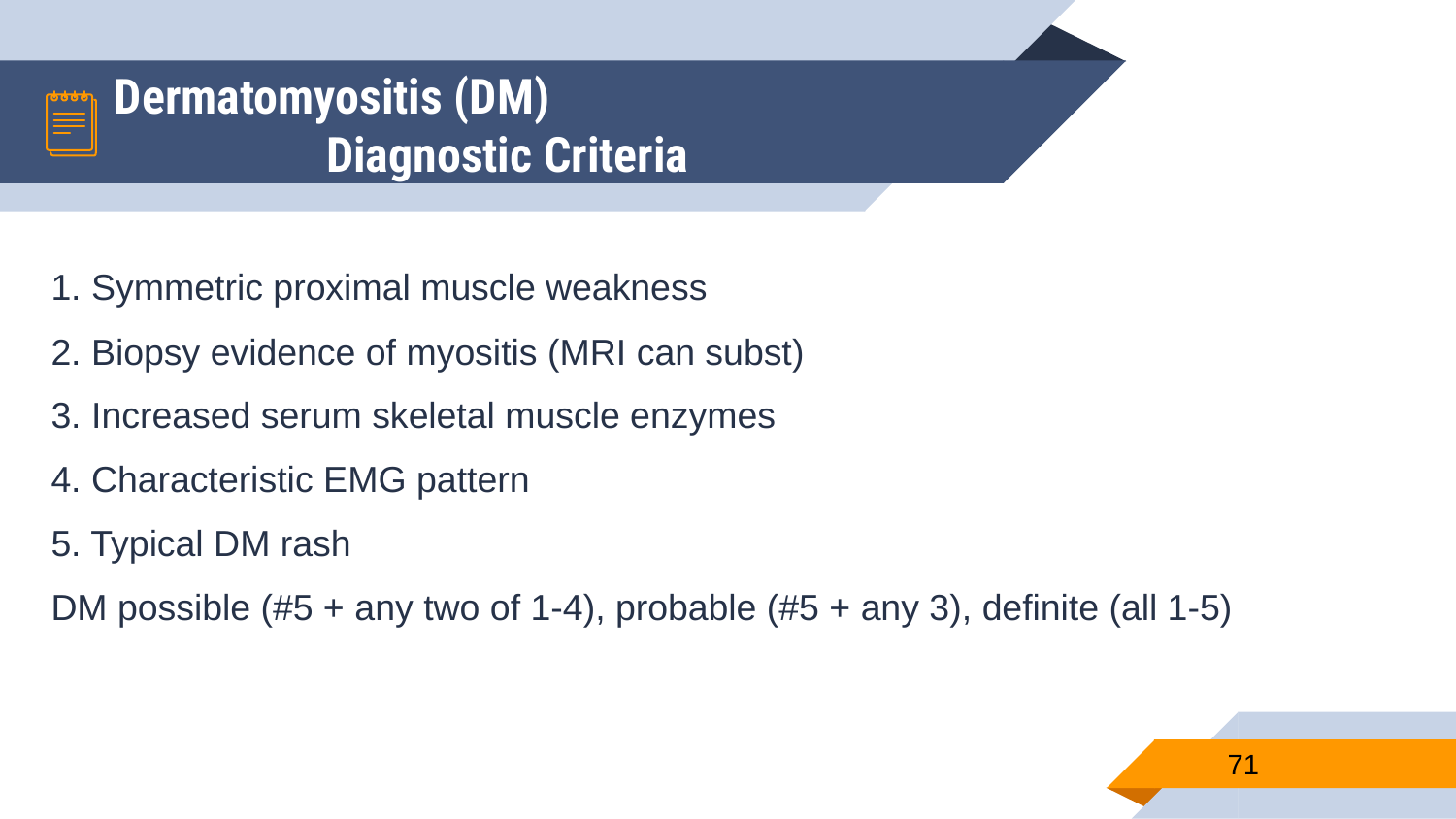

# Dermatomyositis (DM) Diagnostic Criteria
1. Symmetric proximal muscle weakness
2. Biopsy evidence of myositis (MRI can subst)
3. Increased serum skeletal muscle enzymes
4. Characteristic EMG pattern
5. Typical DM rash
DM possible (#5 + any two of 1-4), probable (#5 + any 3), definite (all 1-5)
71